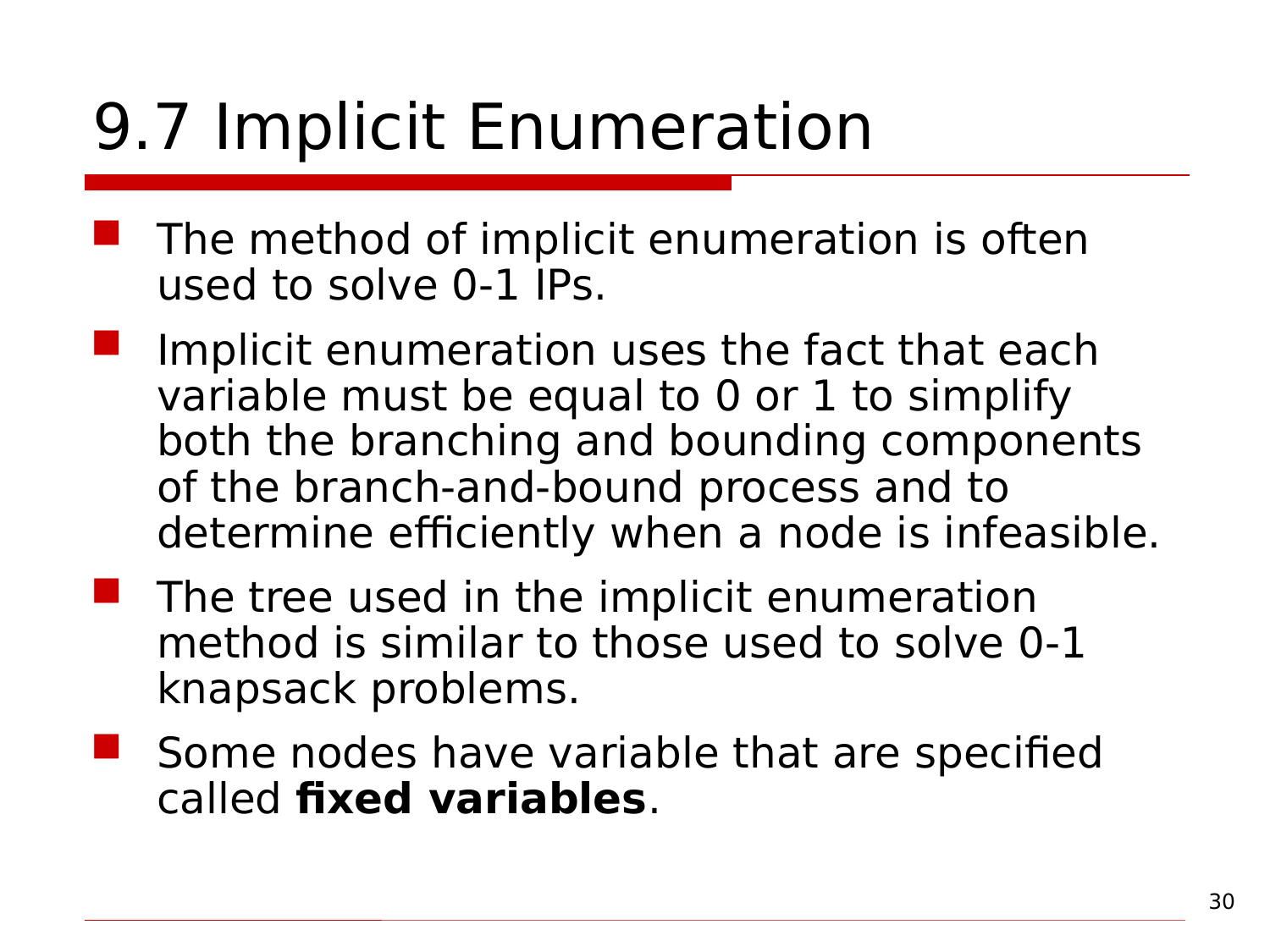

# 9.7 Implicit Enumeration
The method of implicit enumeration is often used to solve 0-1 IPs.
Implicit enumeration uses the fact that each variable must be equal to 0 or 1 to simplify both the branching and bounding components of the branch-and-bound process and to determine efficiently when a node is infeasible.
The tree used in the implicit enumeration method is similar to those used to solve 0-1 knapsack problems.
Some nodes have variable that are specified called fixed variables.